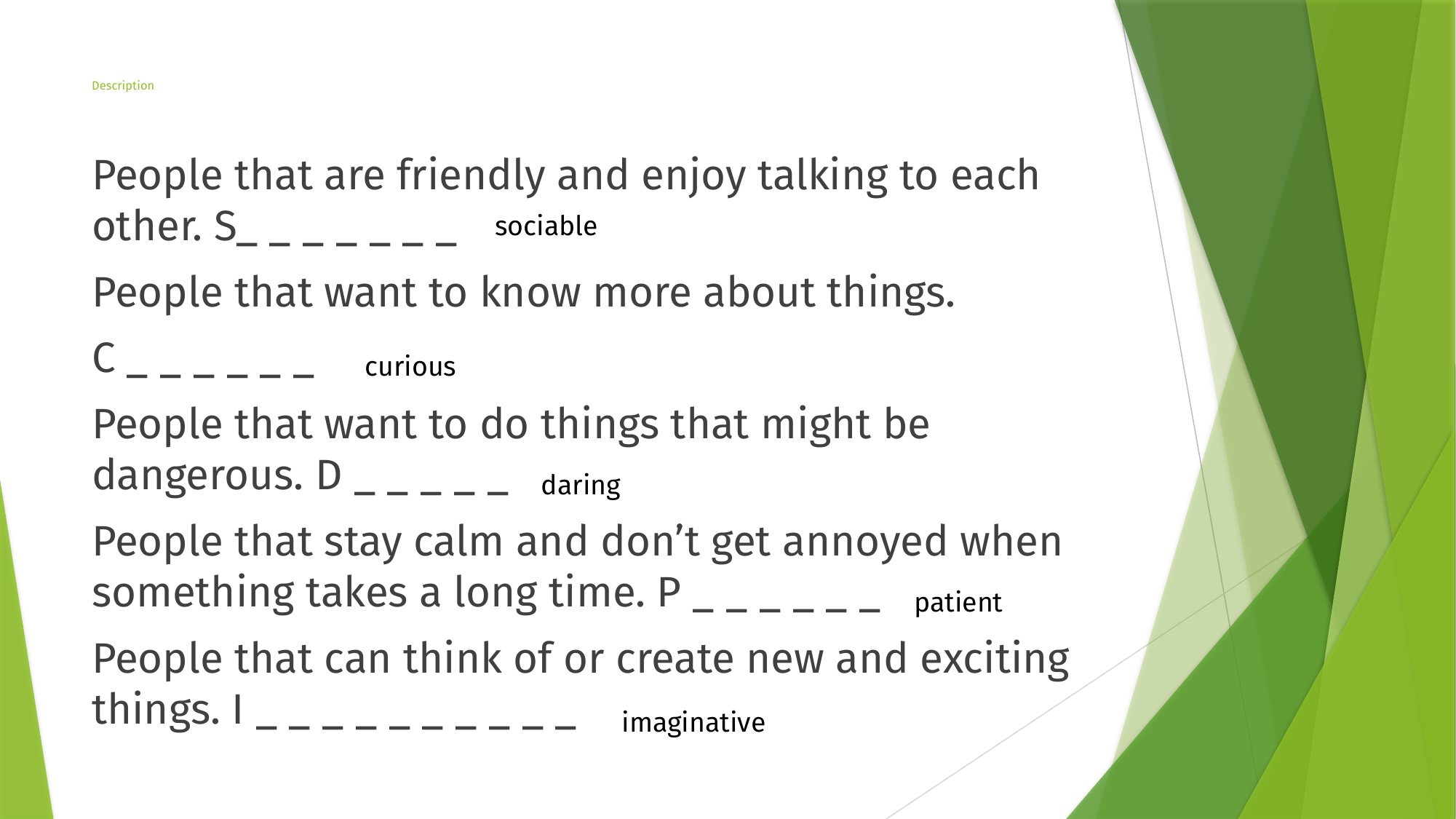

# Description
People that are friendly and enjoy talking to each other. S_ _ _ _ _ _ _
People that want to know more about things.
C _ _ _ _ _ _
People that want to do things that might be dangerous. D _ _ _ _ _
People that stay calm and don’t get annoyed when something takes a long time. P _ _ _ _ _ _
People that can think of or create new and exciting things. I _ _ _ _ _ _ _ _ _ _
sociable
curious
daring
patient
imaginative